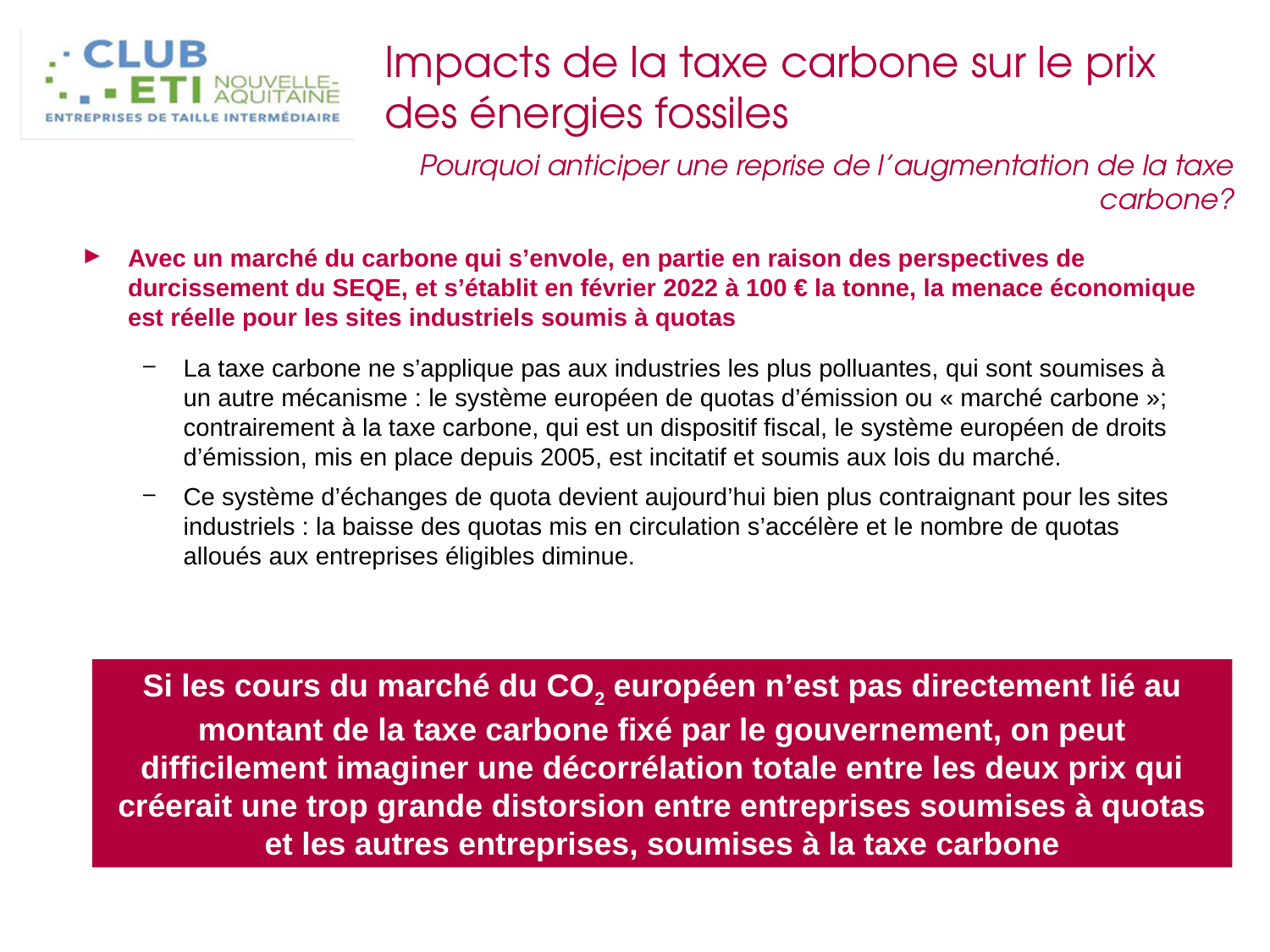

Impacts de la taxe carbone sur le prix des énergies fossiles
Pourquoi anticiper une reprise de l’augmentation de la taxe carbone?

Avec un marché du carbone qui s’envole, en partie en raison des perspectives de durcissement du SEQE, et s’établit en février 2022 à 100 € la tonne, la menace économique est réelle pour les sites industriels soumis à quotas
La taxe carbone ne s’applique pas aux industries les plus polluantes, qui sont soumises à un autre mécanisme : le système européen de quotas d’émission ou « marché carbone »; contrairement à la taxe carbone, qui est un dispositif fiscal, le système européen de droits d’émission, mis en place depuis 2005, est incitatif et soumis aux lois du marché.
Ce système d’échanges de quota devient aujourd’hui bien plus contraignant pour les sites industriels : la baisse des quotas mis en circulation s’accélère et le nombre de quotas alloués aux entreprises éligibles diminue.
Si les cours du marché du CO2 européen n’est pas directement lié au montant de la taxe carbone fixé par le gouvernement, on peut difficilement imaginer une décorrélation totale entre les deux prix qui créerait une trop grande distorsion entre entreprises soumises à quotas et les autres entreprises, soumises à la taxe carbone